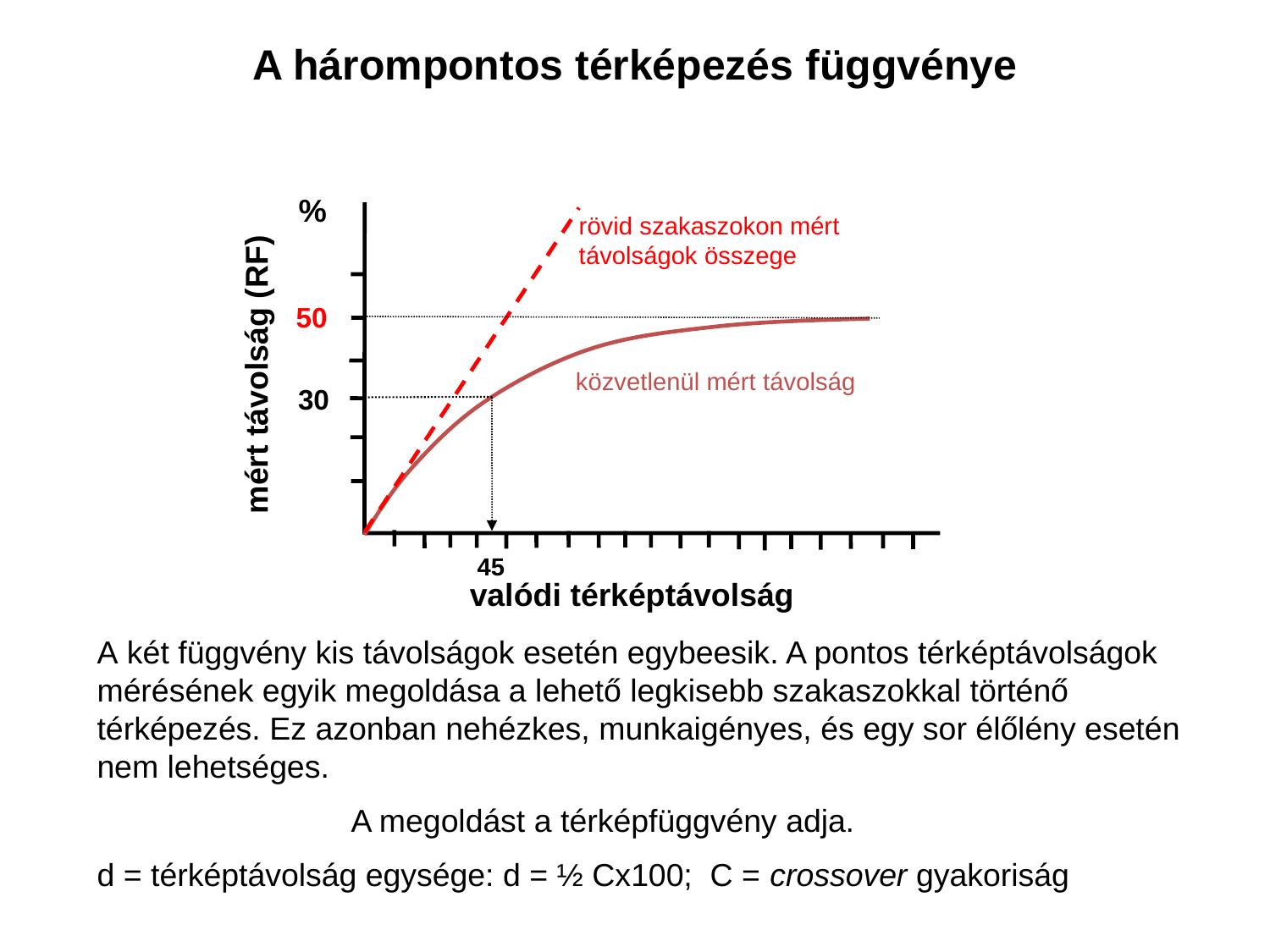

A hárompontos térképezés függvénye
%

rövid szakaszokon mért
távolságok összege

50

mért távolság (RF)
közvetlenül mért távolság
30

45
valódi térképtávolság
A két függvény kis távolságok esetén egybeesik. A pontos térképtávolságok mérésének egyik megoldása a lehető legkisebb szakaszokkal történő térképezés. Ez azonban nehézkes, munkaigényes, és egy sor élőlény esetén nem lehetséges.
		A megoldást a térképfüggvény adja.
d = térképtávolság egysége: d = ½ Cx100;  C = crossover gyakoriság